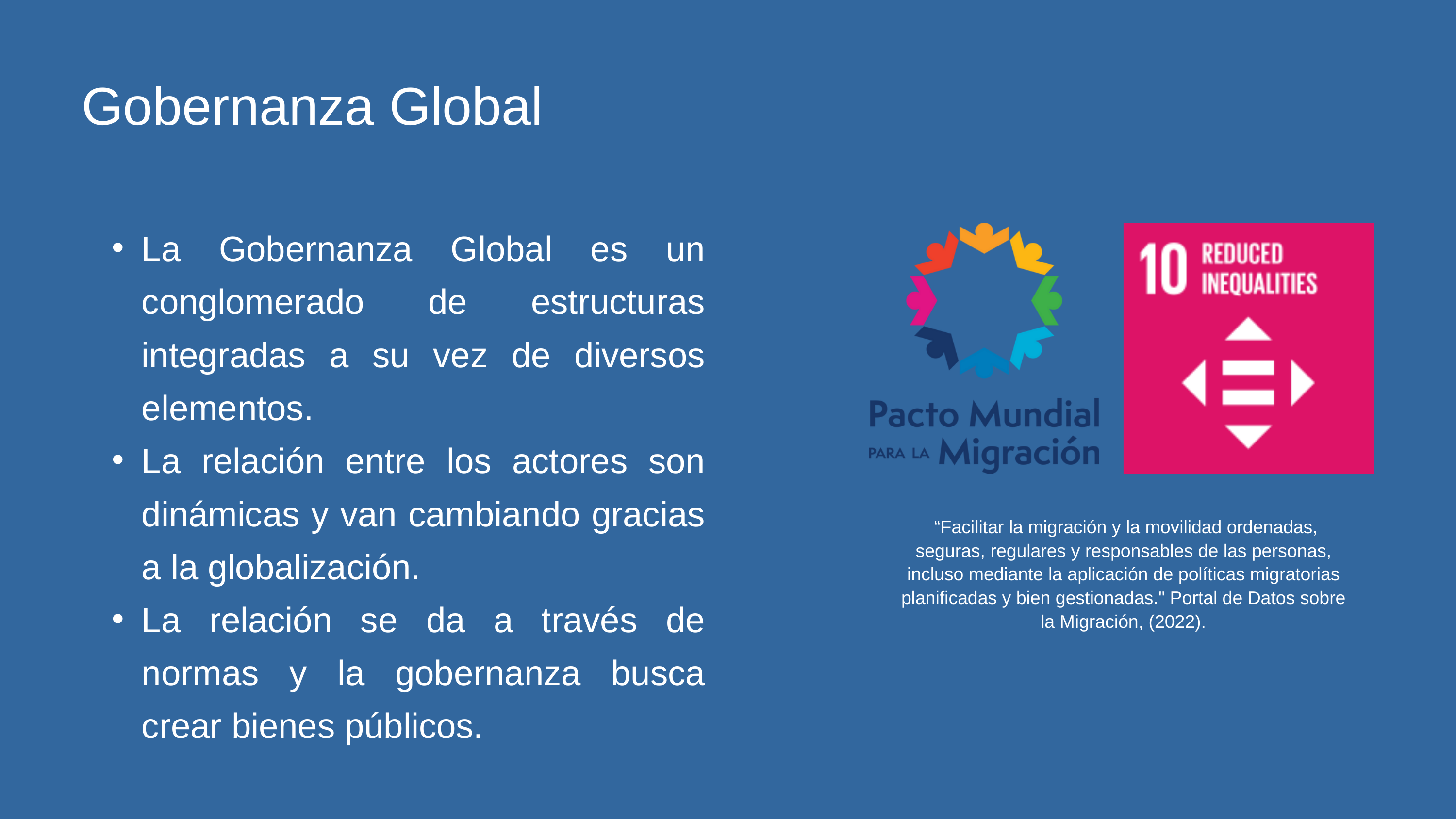

Gobernanza Global
La Gobernanza Global es un conglomerado de estructuras integradas a su vez de diversos elementos.
La relación entre los actores son dinámicas y van cambiando gracias a la globalización.
La relación se da a través de normas y la gobernanza busca crear bienes públicos.

 “Facilitar la migración y la movilidad ordenadas, seguras, regulares y responsables de las personas, incluso mediante la aplicación de políticas migratorias planificadas y bien gestionadas." Portal de Datos sobre la Migración, (2022).